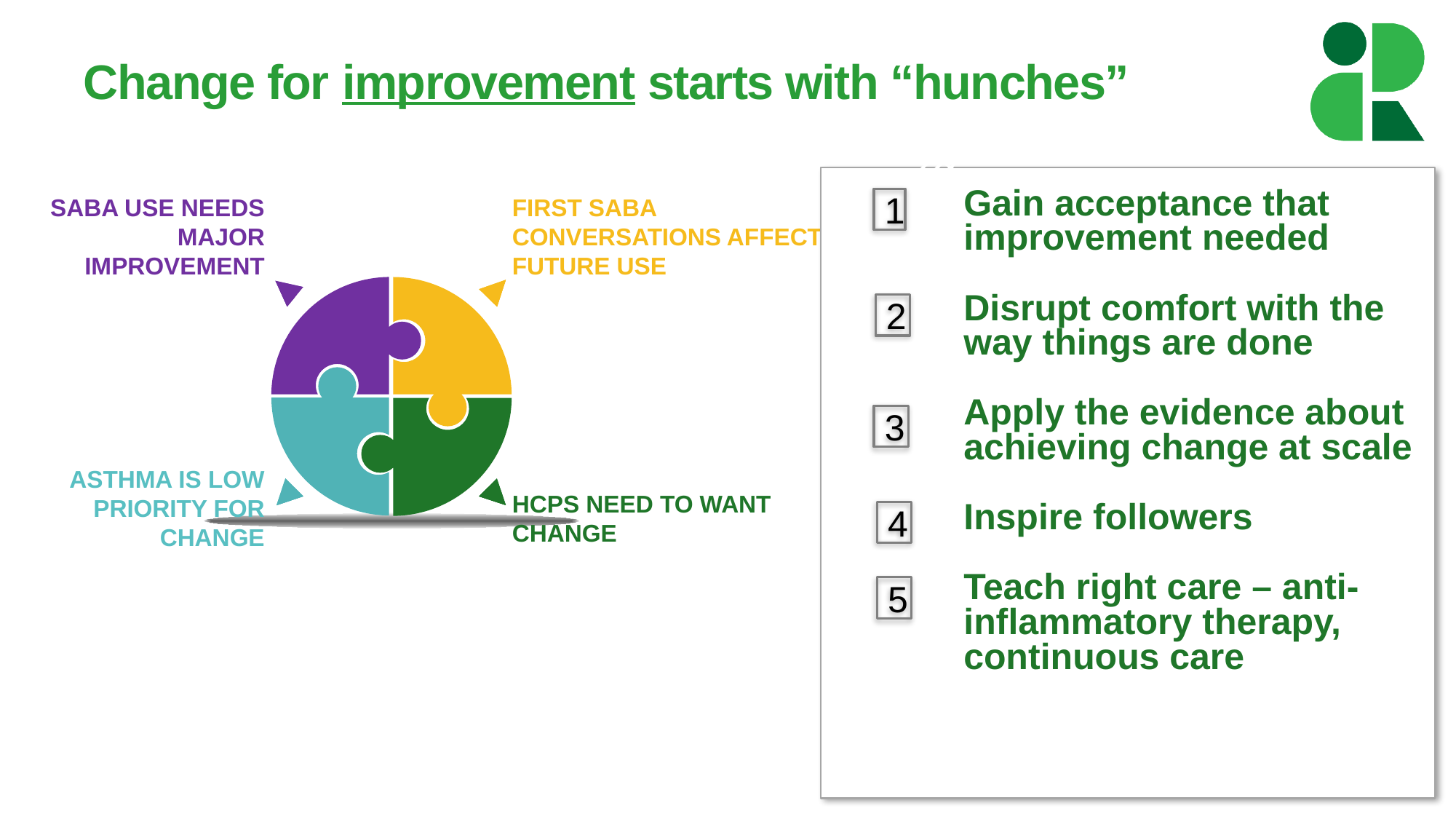

# Change for improvement starts with “hunches”

32
Gain acceptance that improvement needed

Disrupt comfort with the way things are done
Apply the evidence about achieving change at scale
Inspire followers

Teach right care – anti-inflammatory therapy, continuous care
SABA use Needs major improvement
First Saba conversations affect future use
1

2

3
Asthma is low
priority for change
HCPs need to want change

4

5